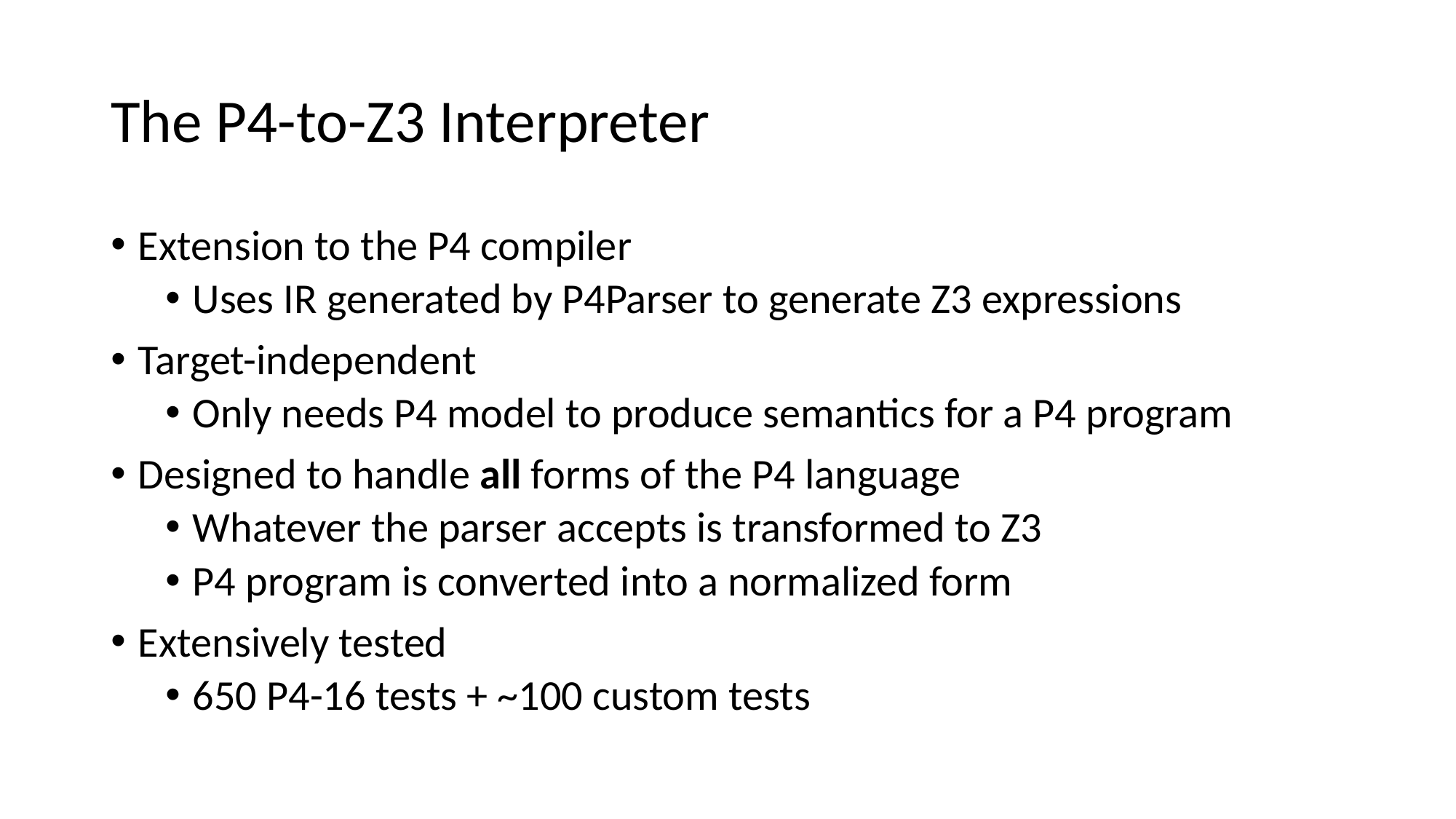

# The P4-to-Z3 Interpreter
Extension to the P4 compiler
Uses IR generated by P4Parser to generate Z3 expressions
Target-independent
Only needs P4 model to produce semantics for a P4 program
Designed to handle all forms of the P4 language
Whatever the parser accepts is transformed to Z3
P4 program is converted into a normalized form
Extensively tested
650 P4-16 tests + ~100 custom tests